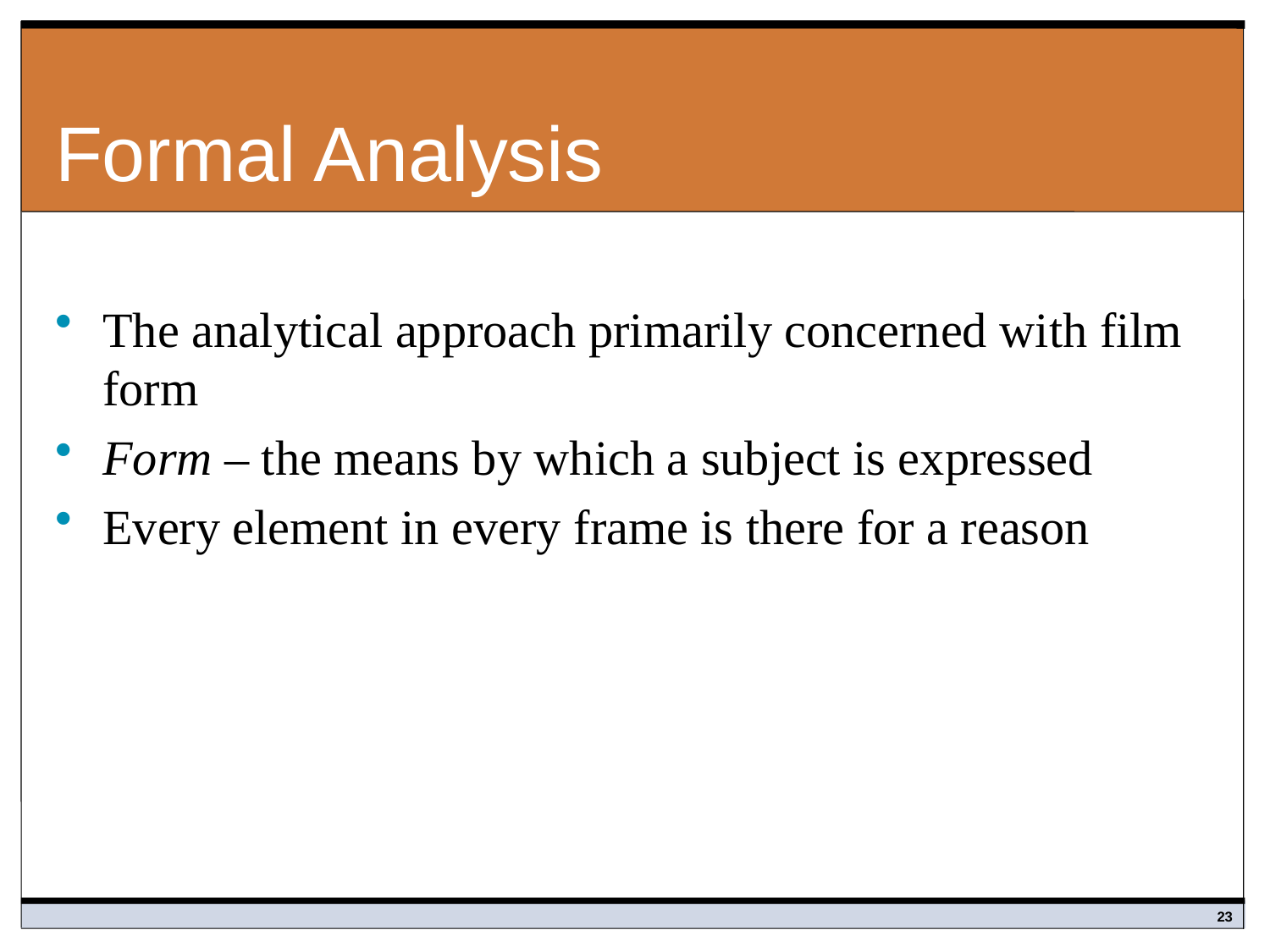

# Formal Analysis

The analytical approach primarily concerned with film form
Form – the means by which a subject is expressed
Every element in every frame is there for a reason
23